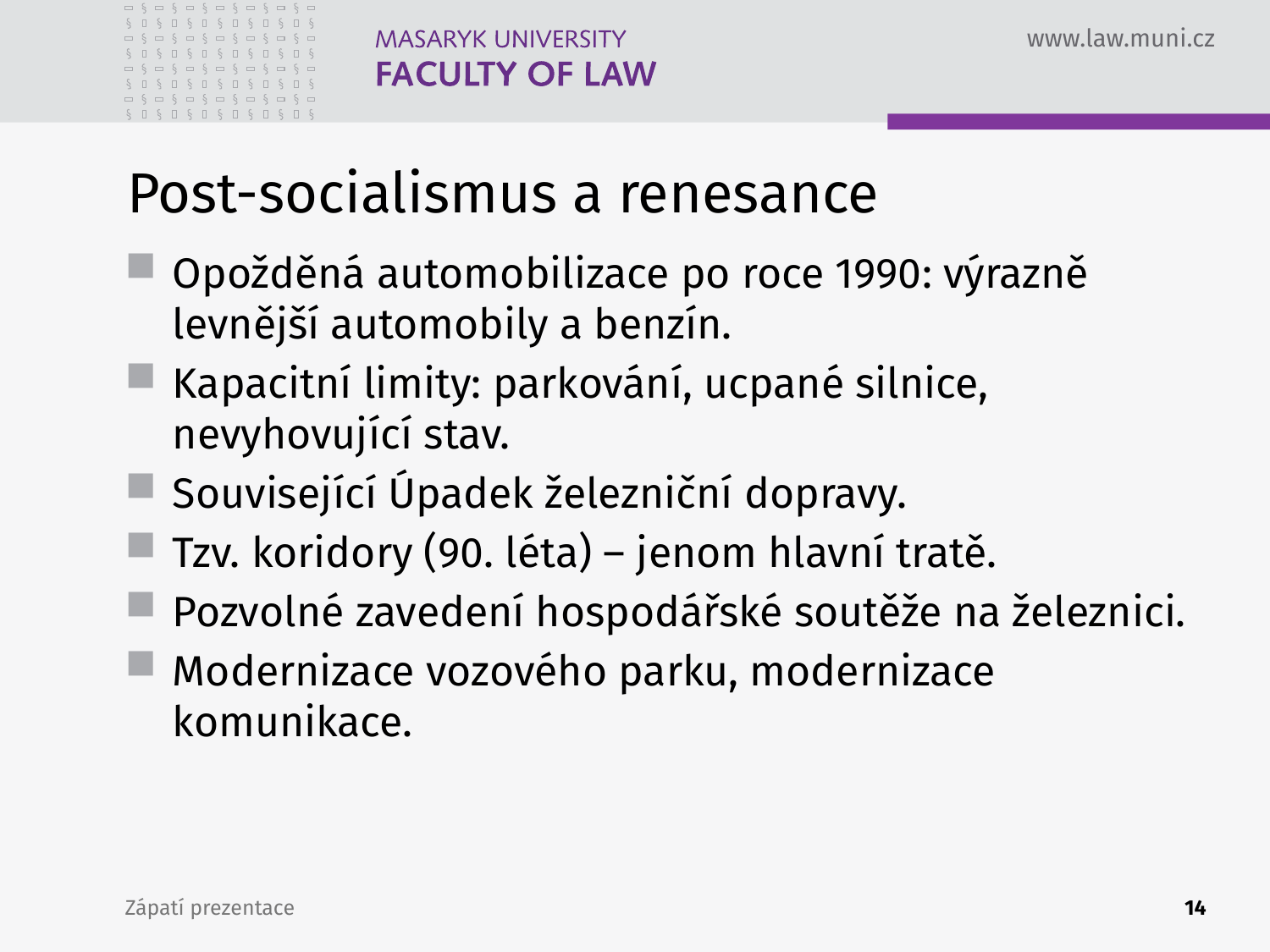

# Post-socialismus a renesance
Opožděná automobilizace po roce 1990: výrazně levnější automobily a benzín.
Kapacitní limity: parkování, ucpané silnice, nevyhovující stav.
Související Úpadek železniční dopravy.
Tzv. koridory (90. léta) – jenom hlavní tratě.
Pozvolné zavedení hospodářské soutěže na železnici.
Modernizace vozového parku, modernizace komunikace.

Zápatí prezentace
14